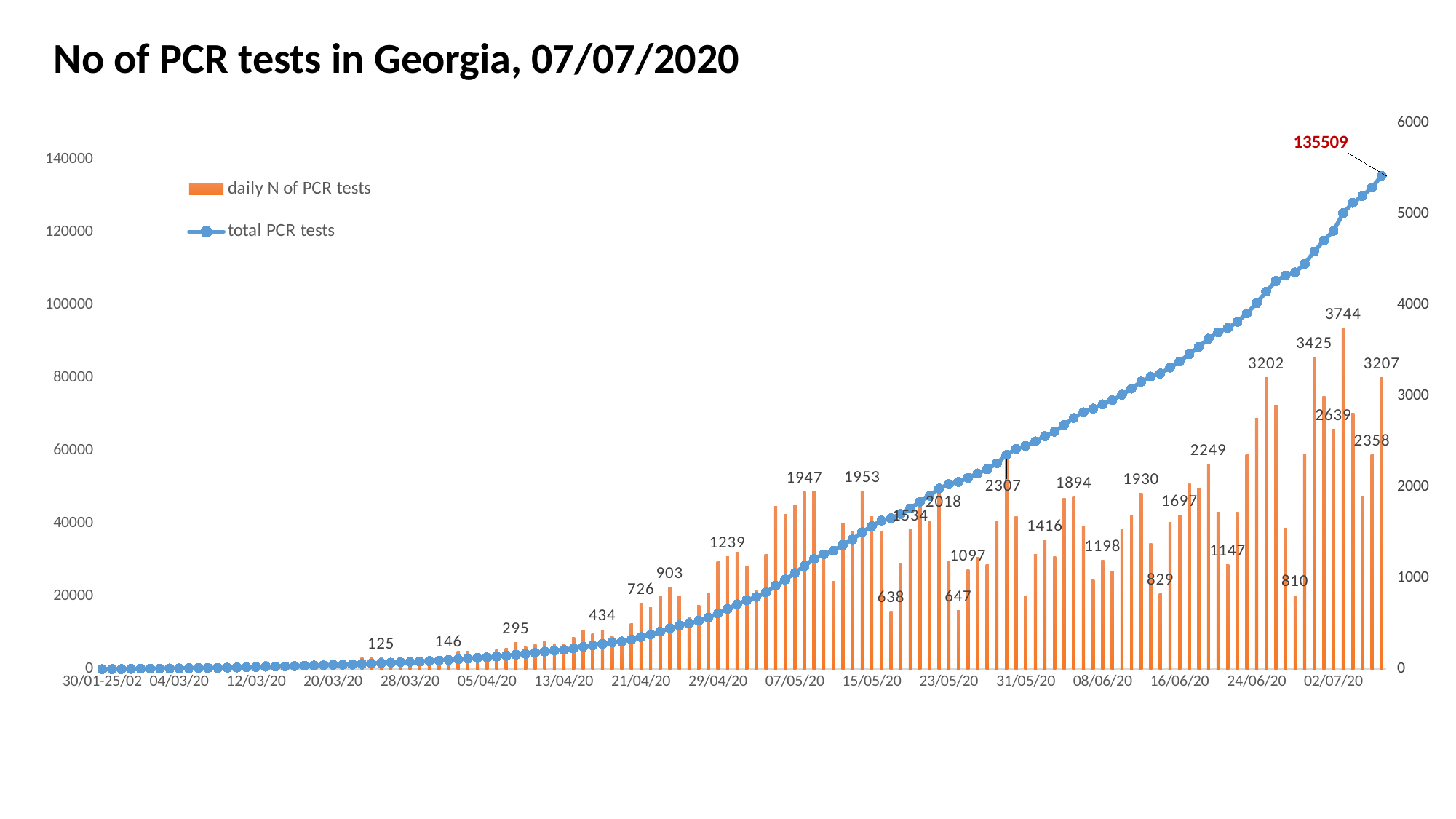

# No of PCR tests in Georgia, 07/07/2020

### Chart

| Category | daily N of PCR tests | total PCR tests |
|---|---|---|
| 30/01-25/02 | 30.0 | 30.0 |
| 26/02/20 | 17.0 | 47.0 |
| 27/02/20 | 13.0 | 60.0 |
| 28/02/20 | 37.0 | 97.0 |
| 29/02/20 | 37.0 | 134.0 |
| 01/03/20 | 36.0 | 170.0 |
| 02/03/20 | 29.0 | 199.0 |
| 03/03/20 | 27.0 | 226.0 |
| 04/03/20 | 33.0 | 259.0 |
| 05/03/20 | 25.0 | 284.0 |
| 06/03/20 | 40.0 | 324.0 |
| 07/03/20 | 53.0 | 377.0 |
| 08/03/20 | 34.0 | 411.0 |
| 09/03/20 | 47.0 | 458.0 |
| 10/03/20 | 47.0 | 505.0 |
| 11/03/20 | 64.0 | 569.0 |
| 12/03/20 | 62.0 | 631.0 |
| 13/03/20 | 84.0 | 715.0 |
| 14/03/20 | 57.0 | 772.0 |
| 15/03/20 | 39.0 | 811.0 |
| 16/03/20 | 62.0 | 873.0 |
| 17/03/20 | 85.0 | 958.0 |
| 18/03/20 | 76.0 | 1034.0 |
| 19/03/20 | 90.0 | 1124.0 |
| 20/03/20 | 101.0 | 1225.0 |
| 21/03/20 | 67.0 | 1292.0 |
| 22/03/20 | 52.0 | 1344.0 |
| 23/03/20 | 130.0 | 1474.0 |
| 24/03/20 | 130.0 | 1604.0 |
| 25/03/20 | 125.0 | 1729.0 |
| 26/03/20 | 104.0 | 1833.0 |
| 27/03/20 | 106.0 | 1939.0 |
| 28/03/20 | 80.0 | 2019.0 |
| 29/03/20 | 114.0 | 2133.0 |
| 30/03/20 | 122.0 | 2255.0 |
| 31/03/20 | 139.0 | 2394.0 |
| 01/04/20 | 146.0 | 2540.0 |
| 02/04/20 | 201.0 | 2741.0 |
| 03/04/20 | 196.0 | 2937.0 |
| 04/04/20 | 156.0 | 3093.0 |
| 05/04/20 | 172.0 | 3265.0 |
| 06/04/20 | 215.0 | 3480.0 |
| 07/04/20 | 234.0 | 3714.0 |
| 08/04/20 | 295.0 | 4009.0 |
| 09/04/20 | 246.0 | 4255.0 |
| 10/04/20 | 272.0 | 4527.0 |
| 11/04/20 | 314.0 | 4841.0 |
| 12/04/20 | 268.0 | 5109.0 |
| 13/04/20 | 269.0 | 5378.0 |
| 14/04/20 | 351.0 | 5729.0 |
| 15/04/20 | 428.0 | 6157.0 |
| 16/04/20 | 392.0 | 6549.0 |
| 17/04/20 | 434.0 | 6983.0 |
| 18/04/20 | 361.0 | 7344.0 |
| 19/04/20 | 284.0 | 7628.0 |
| 20/04/20 | 499.0 | 8127.0 |
| 21/04/20 | 726.0 | 8853.0 |
| 22/04/20 | 677.0 | 9530.0 |
| 23/04/20 | 806.0 | 10336.0 |
| 24/04/20 | 903.0 | 11239.0 |
| 25/04/20 | 805.0 | 12044.0 |
| 26/04/20 | 568.0 | 12612.0 |
| 27/04/20 | 703.0 | 13315.0 |
| 28/04/20 | 837.0 | 14152.0 |
| 29/04/20 | 1180.0 | 15332.0 |
| 30/04/20 | 1239.0 | 16571.0 |
| 01/05/20 | 1288.0 | 17859.0 |
| 02/05/20 | 1131.0 | 18990.0 |
| 03/05/20 | 867.0 | 19857.0 |
| 04/05/20 | 1265.0 | 21122.0 |
| 05/05/20 | 1791.0 | 22913.0 |
| 06/05/20 | 1705.0 | 24618.0 |
| 07/05/20 | 1804.0 | 26422.0 |
| 08/05/20 | 1947.0 | 28369.0 |
| 09/05/20 | 1959.0 | 30328.0 |
| 10/05/20 | 1263.0 | 31591.0 |
| 11/05/20 | 965.0 | 32556.0 |
| 12/05/20 | 1609.0 | 34165.0 |
| 13/05/20 | 1511.0 | 35676.0 |
| 14/05/20 | 1953.0 | 37629.0 |
| 15/05/20 | 1678.0 | 39307.0 |
| 16/05/20 | 1514.0 | 40821.0 |
| 17/05/20 | 638.0 | 41459.0 |
| 18/05/20 | 1166.0 | 42625.0 |
| 19/05/20 | 1534.0 | 44159.0 |
| 20/05/20 | 1819.0 | 45978.0 |
| 21/05/20 | 1626.0 | 47604.0 |
| 22/05/20 | 2018.0 | 49622.0 |
| 23/05/20 | 1182.0 | 50804.0 |
| 24/05/20 | 647.0 | 51451.0 |
| 25/05/20 | 1097.0 | 52548.0 |
| 26/05/20 | 1228.0 | 53776.0 |
| 27/05/20 | 1152.0 | 54928.0 |
| 28/05/20 | 1621.0 | 56549.0 |
| 29/05/20 | 2307.0 | 58856.0 |
| 30/05/20 | 1679.0 | 60535.0 |
| 31/05/20 | 810.0 | 61345.0 |
| 01/06/20 | 1258.0 | 62603.0 |
| 02/06/20 | 1416.0 | 64019.0 |
| 03/06/20 | 1239.0 | 65258.0 |
| 04/06/20 | 1876.0 | 67134.0 |
| 05/06/20 | 1894.0 | 69028.0 |
| 06/06/20 | 1570.0 | 70598.0 |
| 07/06/20 | 980.0 | 71578.0 |
| 08/06/20 | 1198.0 | 72776.0 |
| 09/06/20 | 1075.0 | 73851.0 |
| 10/06/20 | 1531.0 | 75382.0 |
| 11/06/20 | 1686.0 | 77068.0 |
| 12/06/20 | 1930.0 | 78998.0 |
| 13/06/20 | 1379.0 | 80377.0 |
| 14/06/20 | 829.0 | 81206.0 |
| 15/06/20 | 1614.0 | 82820.0 |
| 16/06/20 | 1697.0 | 84517.0 |
| 17/06/20 | 2036.0 | 86553.0 |
| 18/06/20 | 1987.0 | 88540.0 |
| 19/06/20 | 2249.0 | 90789.0 |
| 20/06/20 | 1723.0 | 92512.0 |
| 21/06/20 | 1147.0 | 93659.0 |
| 22/06/20 | 1723.0 | 95382.0 |
| 23/06/20 | 2359.0 | 97741.0 |
| 24/06/20 | 2755.0 | 100496.0 |
| 25/06/20 | 3202.0 | 103698.0 |
| 26/06/20 | 2900.0 | 106598.0 |
| 27/06/20 | 1549.0 | 108147.0 |
| 28/06/20 | 810.0 | 108957.0 |
| 29/06/20 | 2363.0 | 111320.0 |
| 30/06/20 | 3425.0 | 114745.0 |
| 01/07/20 | 2996.0 | 117741.0 |
| 02/07/20 | 2639.0 | 120380.0 |
| 03/07/20 | 3744.0 | 125230.0 |
| 04/07/20 | 2813.0 | 128043.0 |
| 05/07/20 | 1901.0 | 129944.0 |
| 06/07/20 | 2358.0 | 132302.0 |
| 07/07/20 | 3207.0 | 135509.0 |